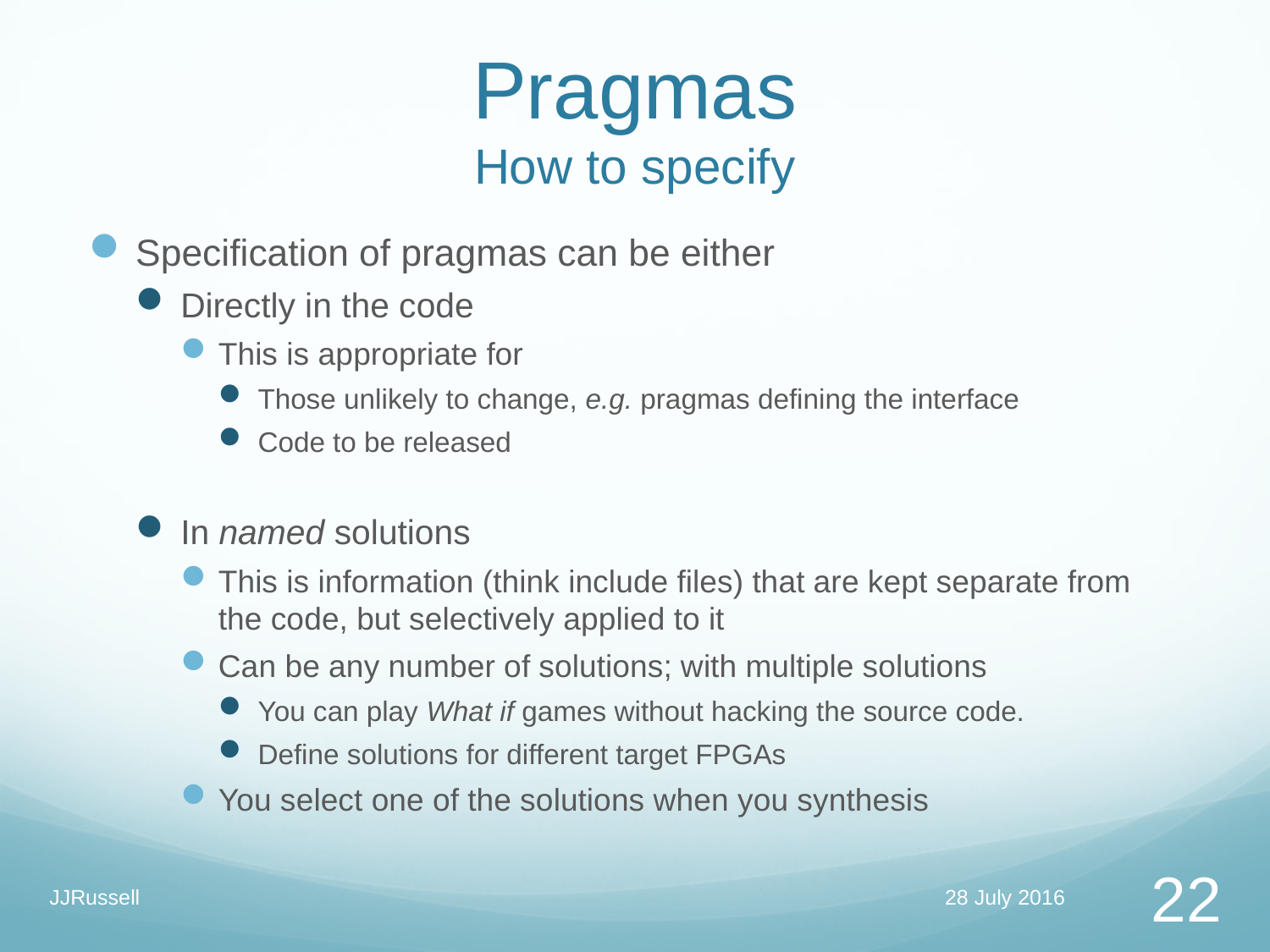

# Pragmas How to specify
Specification of pragmas can be either
Directly in the code
This is appropriate for
Those unlikely to change, e.g. pragmas defining the interface
Code to be released

In named solutions
This is information (think include files) that are kept separate from the code, but selectively applied to it
Can be any number of solutions; with multiple solutions
You can play What if games without hacking the source code.
Define solutions for different target FPGAs
You select one of the solutions when you synthesis
JJRussell
28 July 2016
22